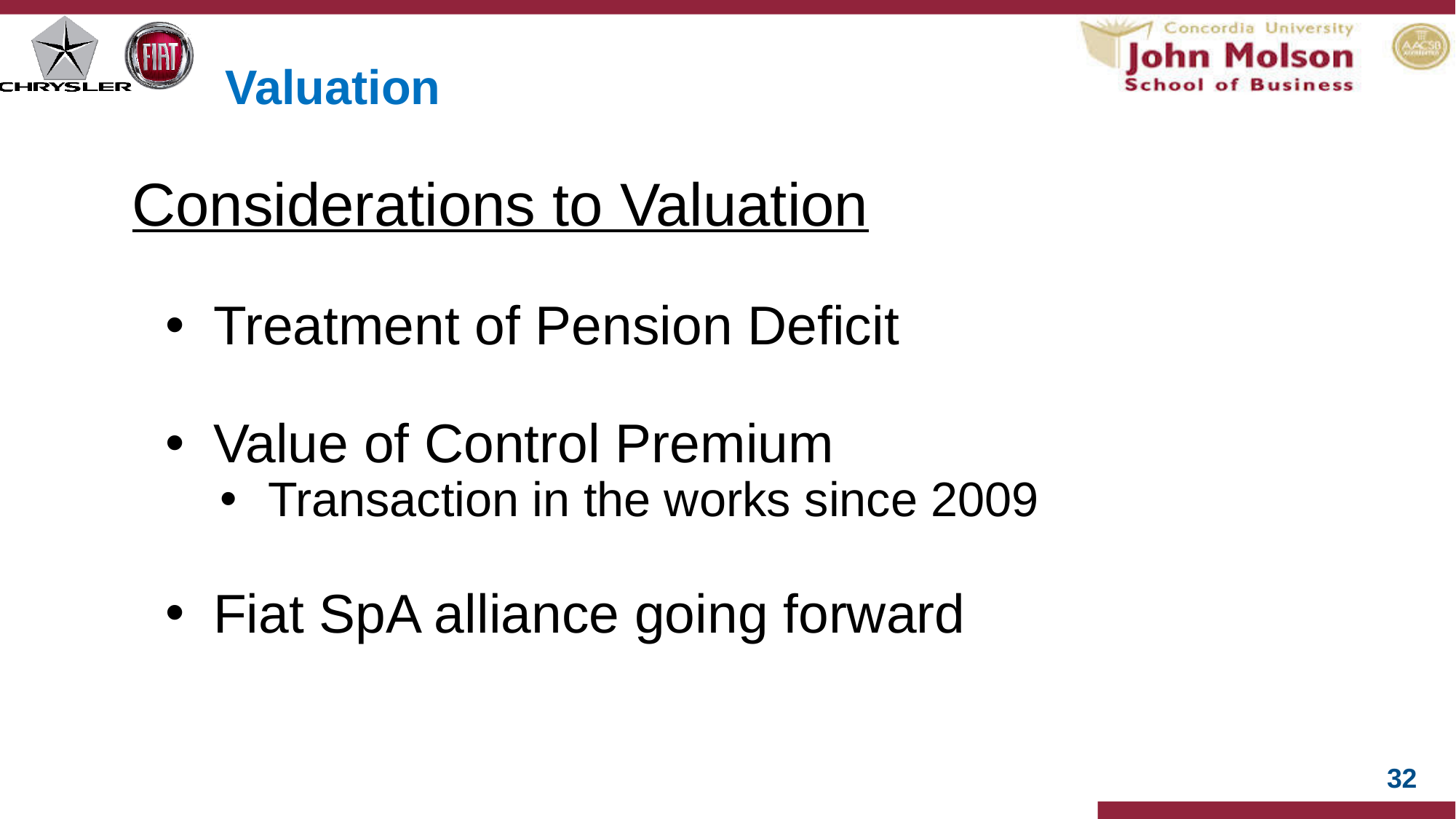

# Valuation
Considerations to Valuation

Treatment of Pension Deficit

Value of Control Premium
Transaction in the works since 2009

Fiat SpA alliance going forward
32